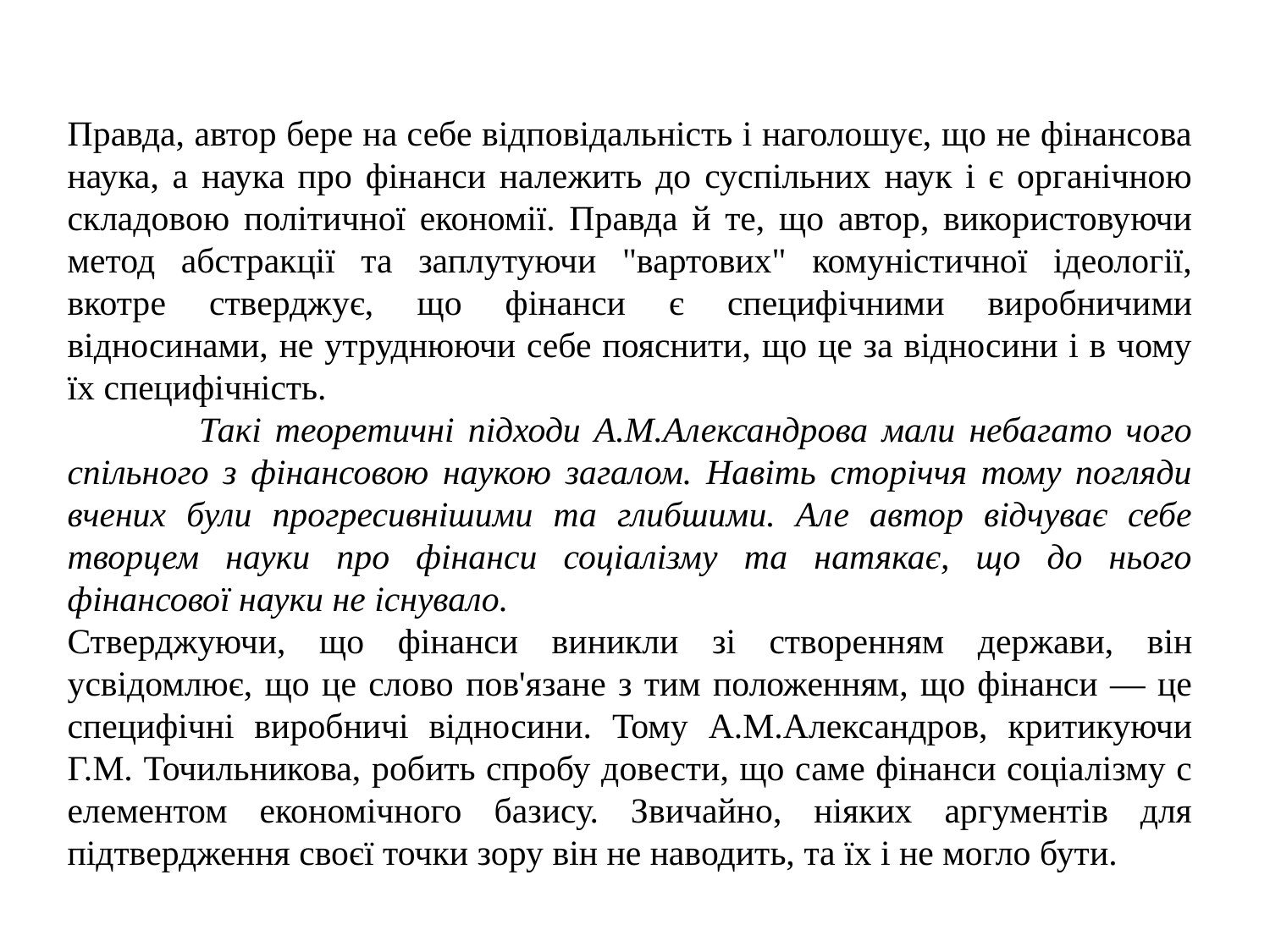

Правда, автор бере на себе відповідальність і наголошує, що не фінансова наука, а наука про фінанси належить до суспільних наук і є органічною складовою політичної економії. Правда й те, що автор, використовуючи метод абстракції та заплутуючи "вартових" комуністичної ідеології, вкотре стверджує, що фінанси є специфічними виробничими відносинами, не утруднюючи себе пояснити, що це за відносини і в чому їх специфічність.
 	Такі теоретичні підходи А.М.Александрова мали небагато чого спільного з фінансовою наукою загалом. Навіть сторіччя тому погляди вчених були прогресивнішими та глибшими. Але автор відчуває себе творцем науки про фінанси соціалізму та натякає, що до нього фінансової науки не існувало.
Стверджуючи, що фінанси виникли зі створенням держави, він усвідомлює, що це слово пов'язане з тим положенням, що фінанси — це специфічні виробничі відносини. Тому А.М.Александров, критикуючи Г.М. Точильникова, робить спробу довести, що саме фінанси соціалізму с елементом економічного базису. Звичайно, ніяких аргументів для підтвердження своєї точки зору він не наводить, та їх і не могло бути.